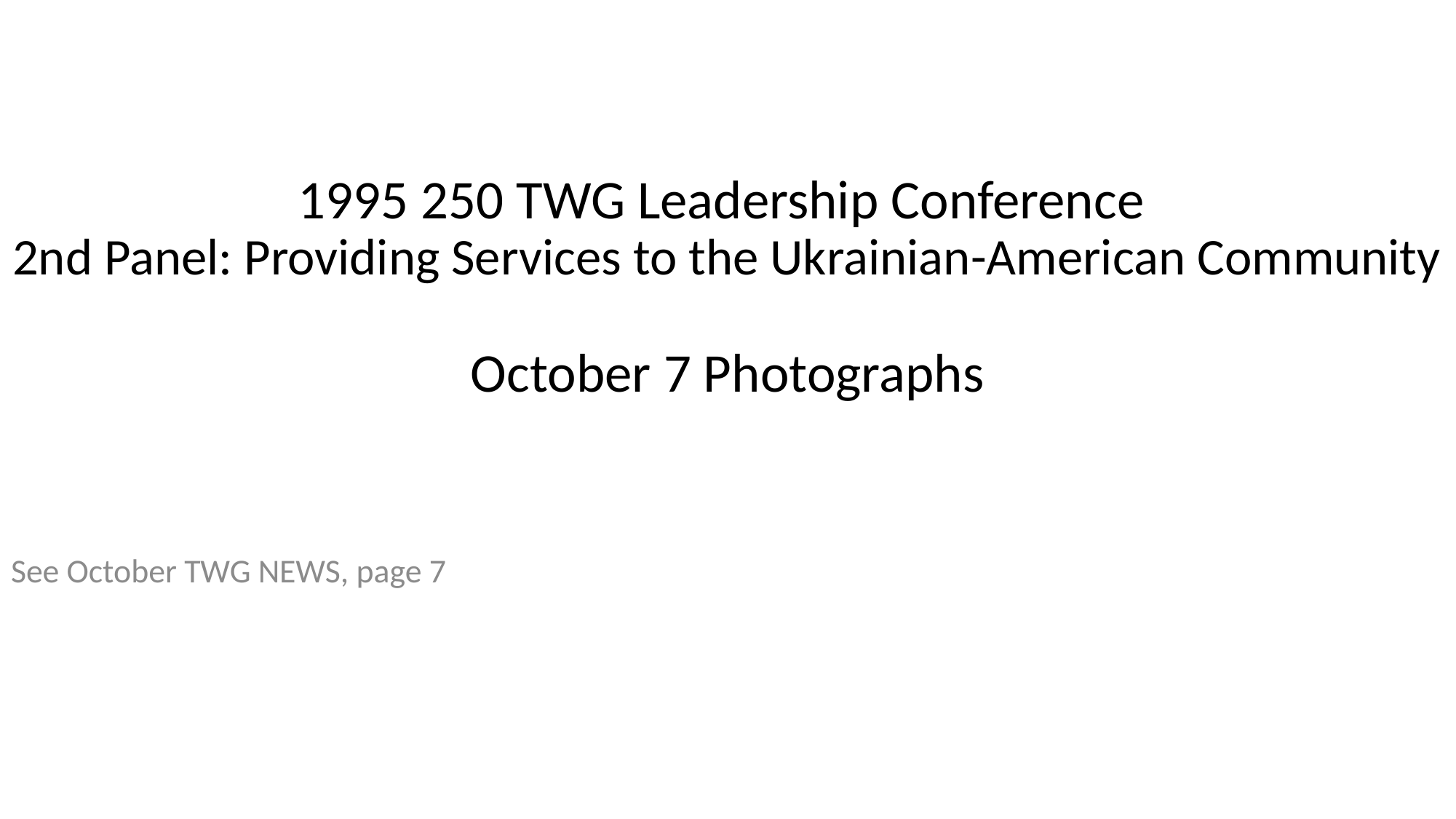

# 1995 250 TWG Leadership Conference 2nd Panel: Providing Services to the Ukrainian-American Community October 7 Photographs
See October TWG NEWS, page 7